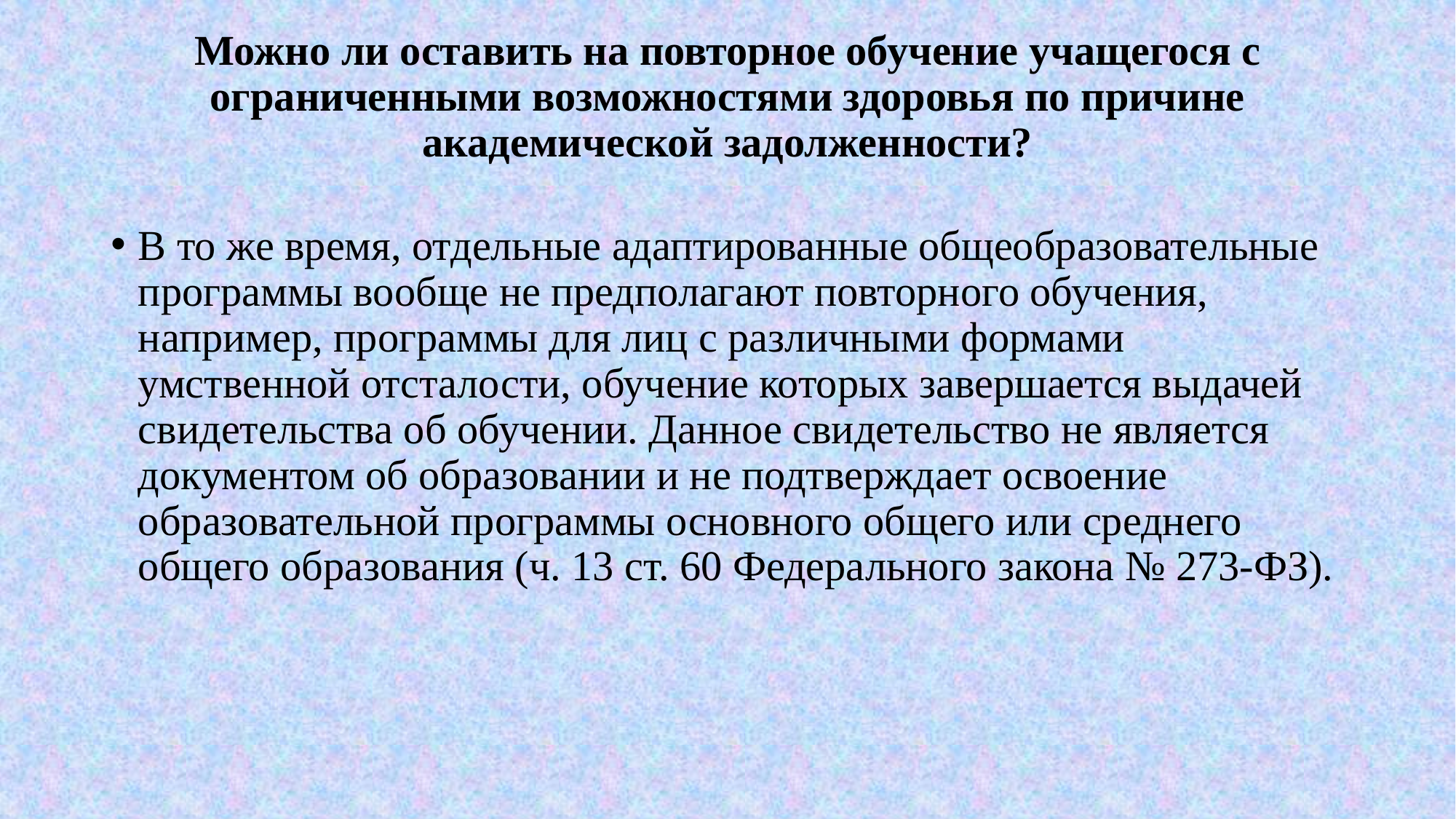

# Можно ли оставить на повторное обучение учащегося с ограниченными возможностями здоровья по причине академической задолженности?
В то же время, отдельные адаптированные общеобразовательные программы вообще не предполагают повторного обучения, например, программы для лиц с различными формами умственной отсталости, обучение которых завершается выдачей свидетельства об обучении. Данное свидетельство не является документом об образовании и не подтверждает освоение образовательной программы основного общего или среднего общего образования (ч. 13 ст. 60 Федерального закона № 273-ФЗ).